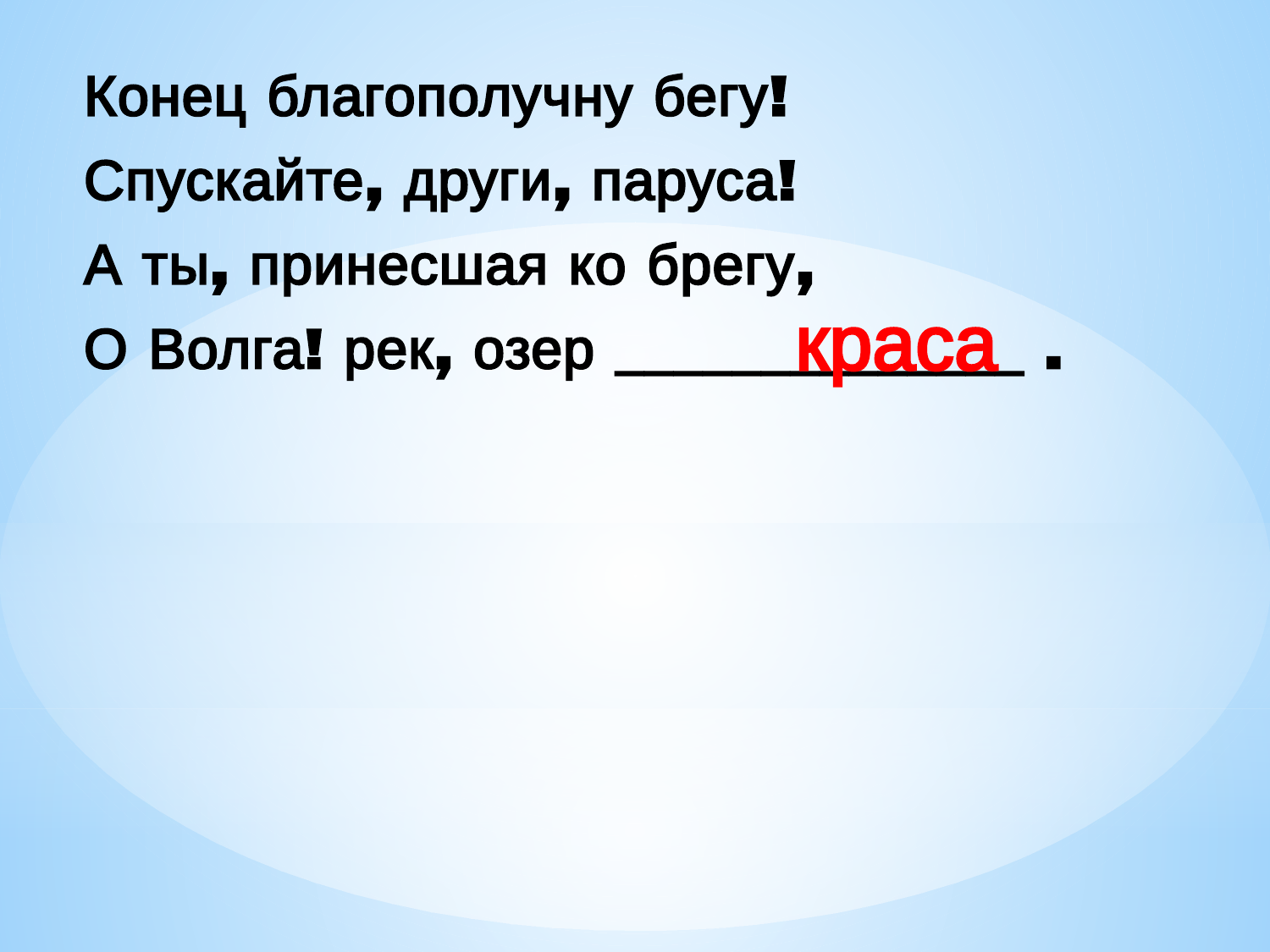

Конец благополучну бегу!
 Спускайте, други, паруса!
 А ты, принесшая ко брегу,
 О Волга! рек, озер ______________ .
  краса